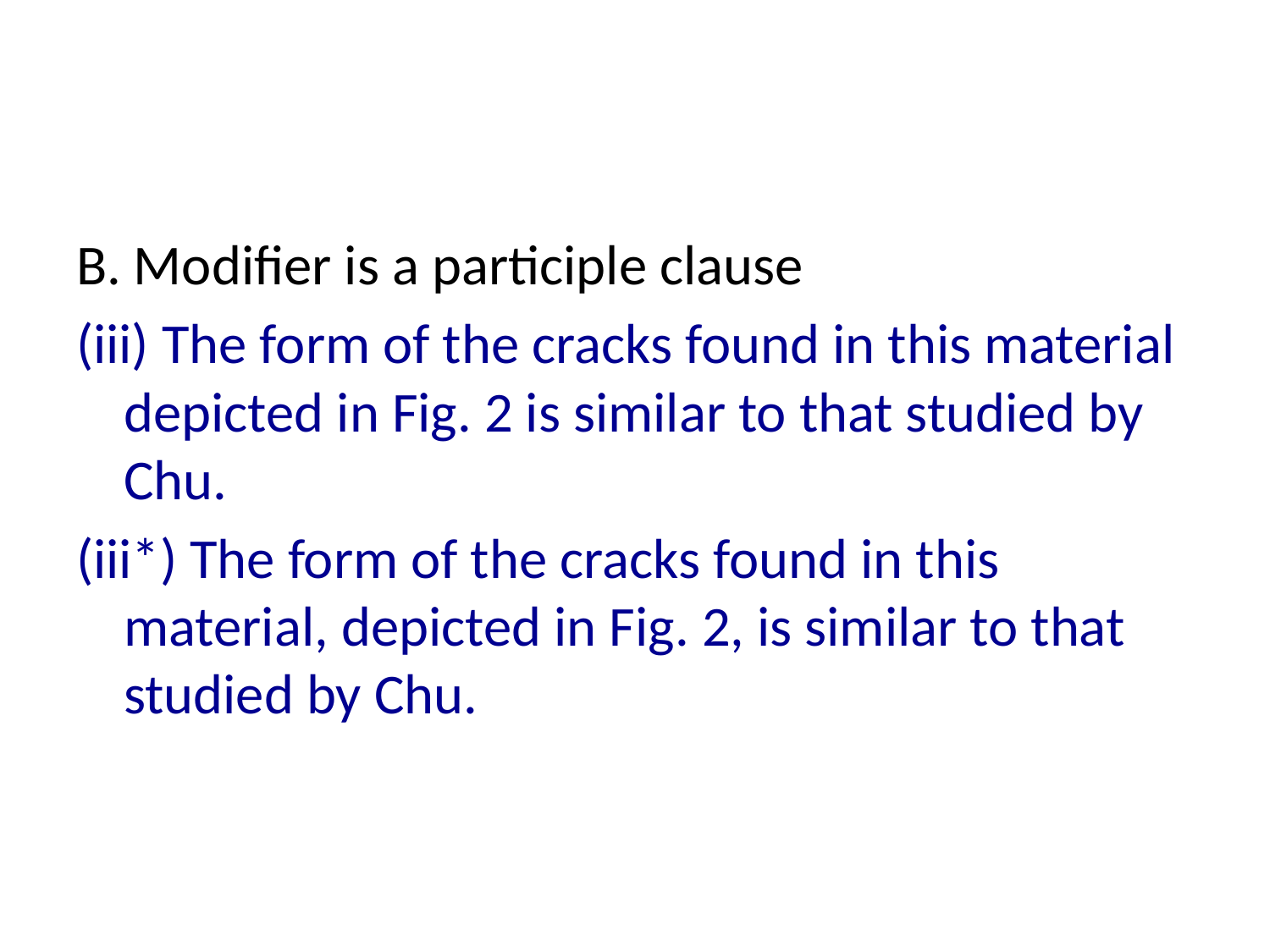

#
B. Modifier is a participle clause
(iii) The form of the cracks found in this material depicted in Fig. 2 is similar to that studied by Chu.
(iii*) The form of the cracks found in this material, depicted in Fig. 2, is similar to that studied by Chu.